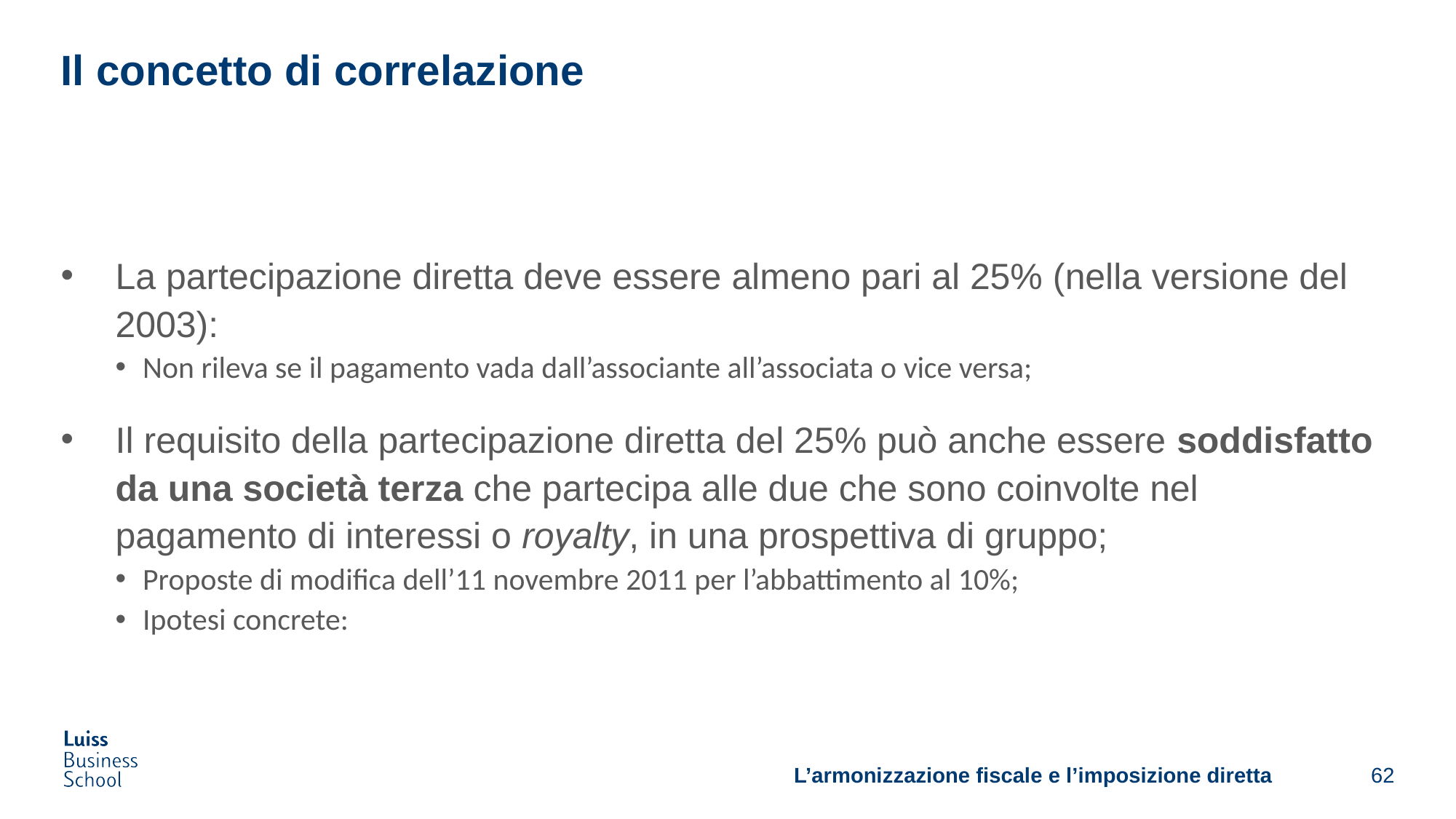

# Il concetto di correlazione
La partecipazione diretta deve essere almeno pari al 25% (nella versione del 2003):
Non rileva se il pagamento vada dall’associante all’associata o vice versa;
Il requisito della partecipazione diretta del 25% può anche essere soddisfatto da una società terza che partecipa alle due che sono coinvolte nel pagamento di interessi o royalty, in una prospettiva di gruppo;
Proposte di modifica dell’11 novembre 2011 per l’abbattimento al 10%;
Ipotesi concrete:
L’armonizzazione fiscale e l’imposizione diretta
62